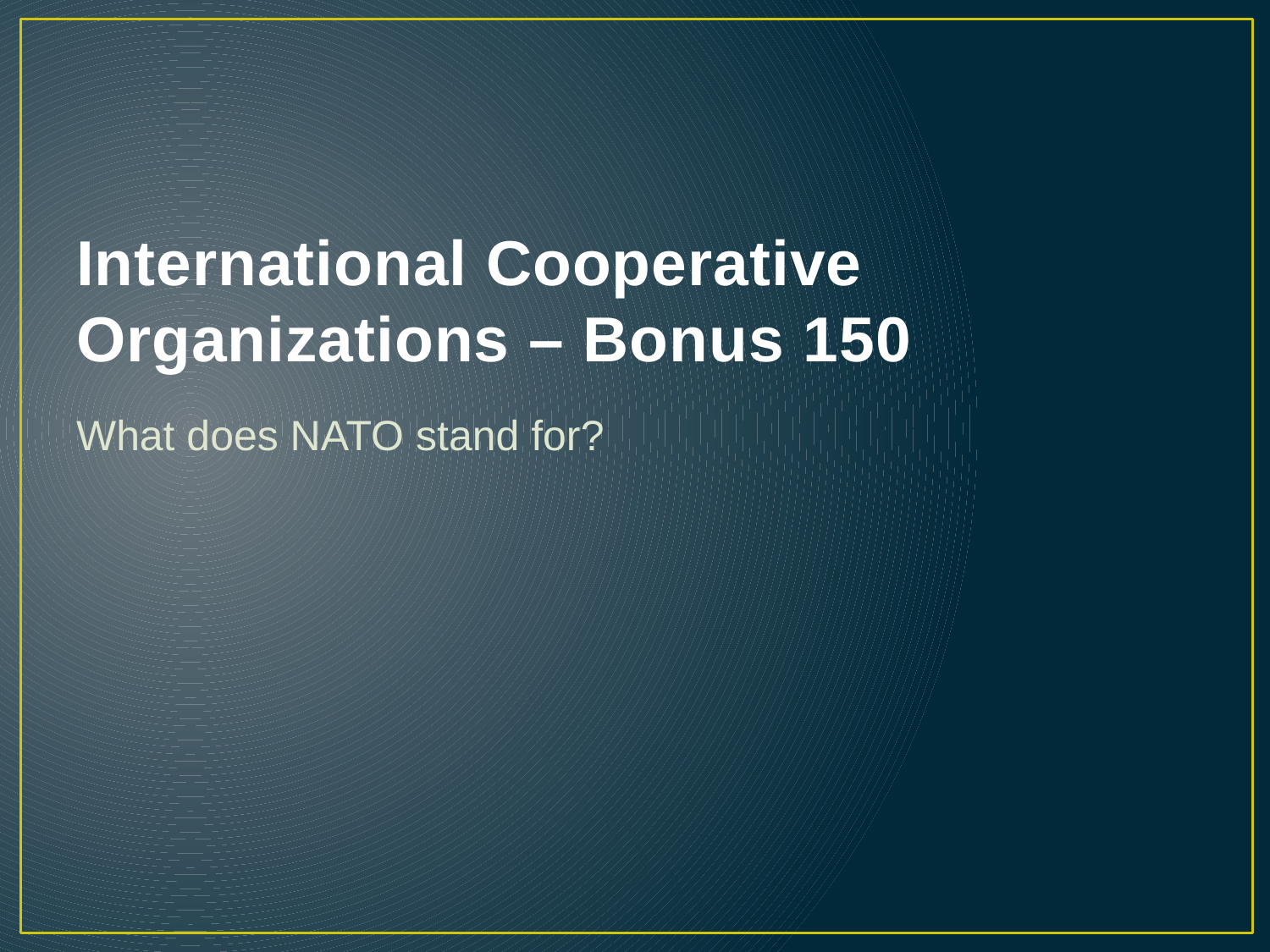

# International Cooperative Organizations – Bonus 150
What does NATO stand for?